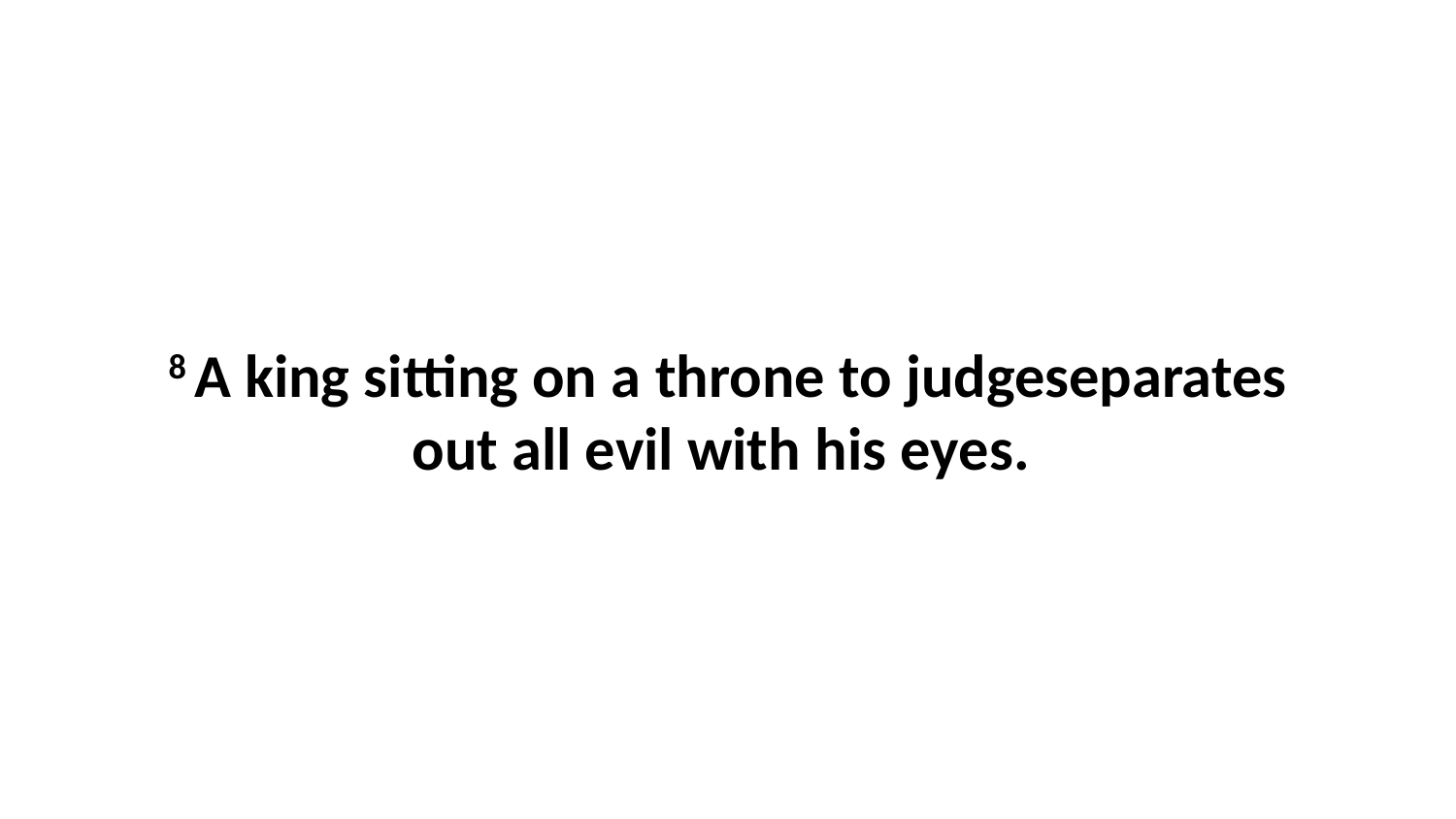

8 A king sitting on a throne to judgeseparates out all evil with his eyes.